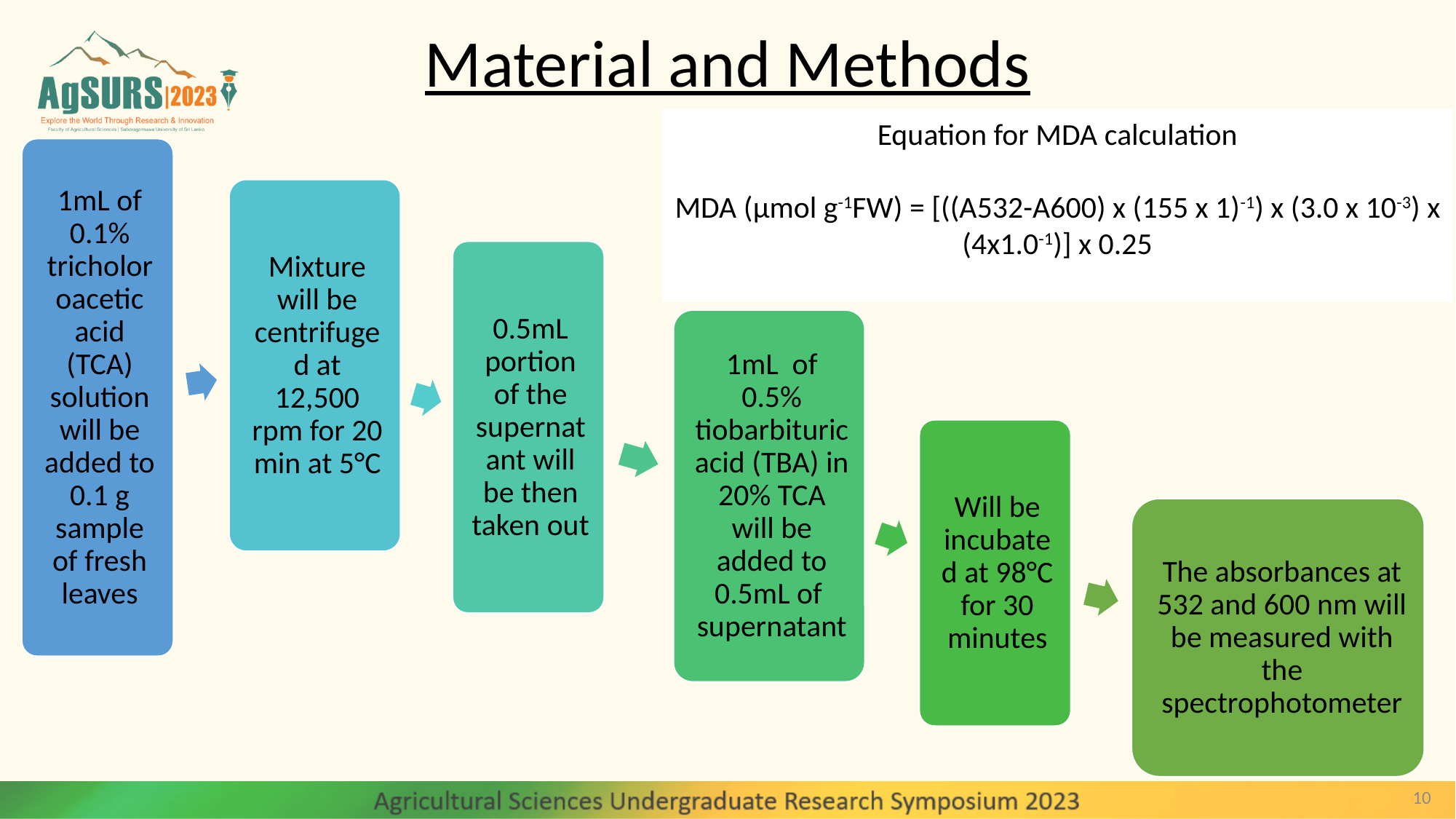

# Material and Methods
Equation for MDA calculation

MDA (μmol g-1FW) = [((A532-A600) x (155 x 1)-1) x (3.0 x 10-3) x (4x1.0-1)] x 0.25

1mL of 0.1% tricholoroacetic acid (TCA) solution will be added to 0.1 g sample of fresh leaves

Mixture will be centrifuged at 12,500 rpm for 20 min at 5°C

0.5mL portion of the supernatant will be then taken out

1mL  of 0.5% tiobarbituric acid (TBA) in 20% TCA will be added to 0.5mL of  supernatant

Will be incubated at 98°C for 30 minutes

The absorbances at 532 and 600 nm will be measured with the spectrophotometer
10